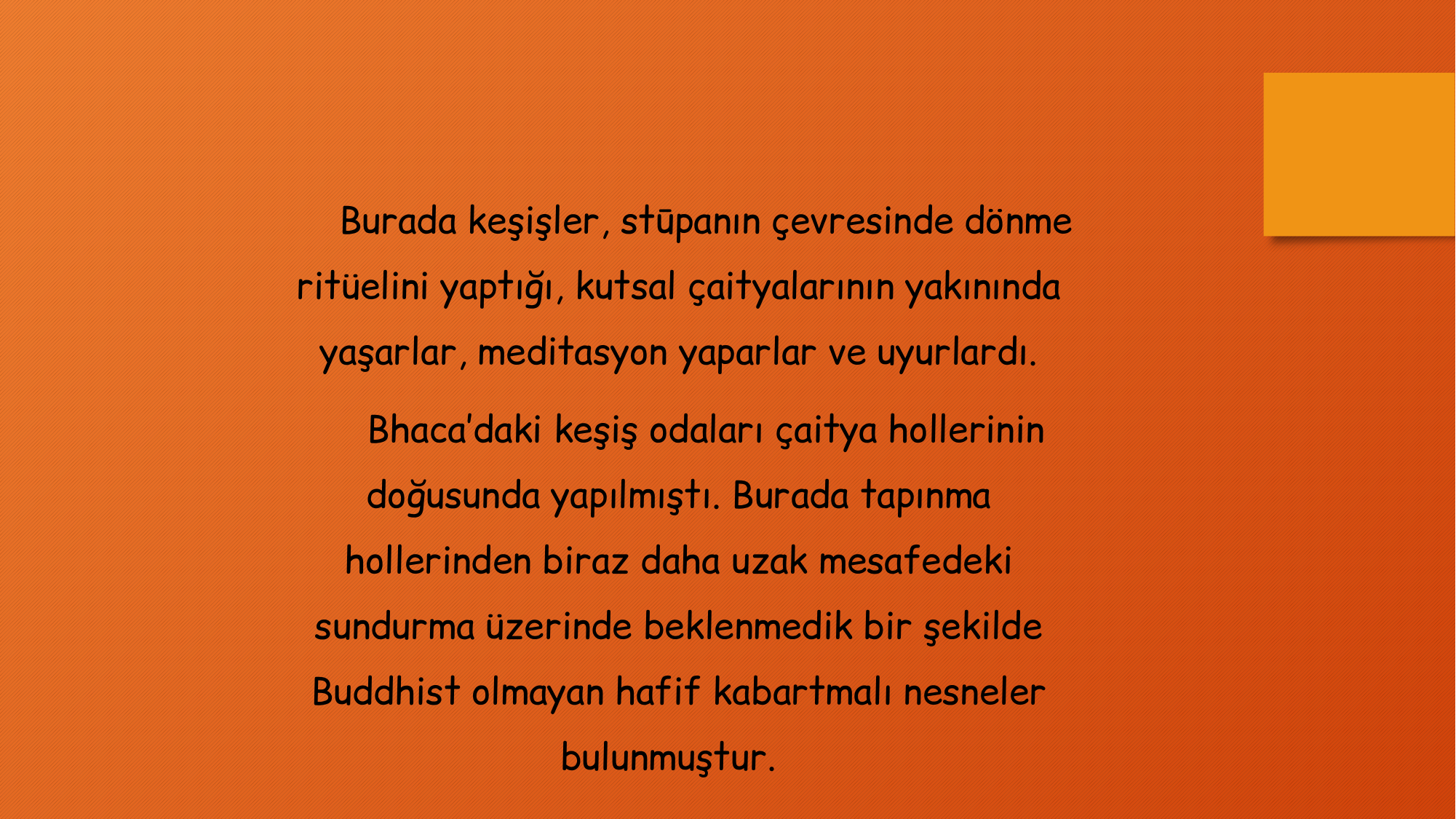

Burada keşişler, stūpanın çevresinde dönme ritüelini yaptığı, kutsal çaityalarının yakınında yaşarlar, meditasyon yaparlar ve uyurlardı.
Bhaca’daki keşiş odaları çaitya hollerinin doğusunda yapılmıştı. Burada tapınma hollerinden biraz daha uzak mesafedeki sundurma üzerinde beklenmedik bir şekilde Buddhist olmayan hafif kabartmalı nesneler bulunmuştur.